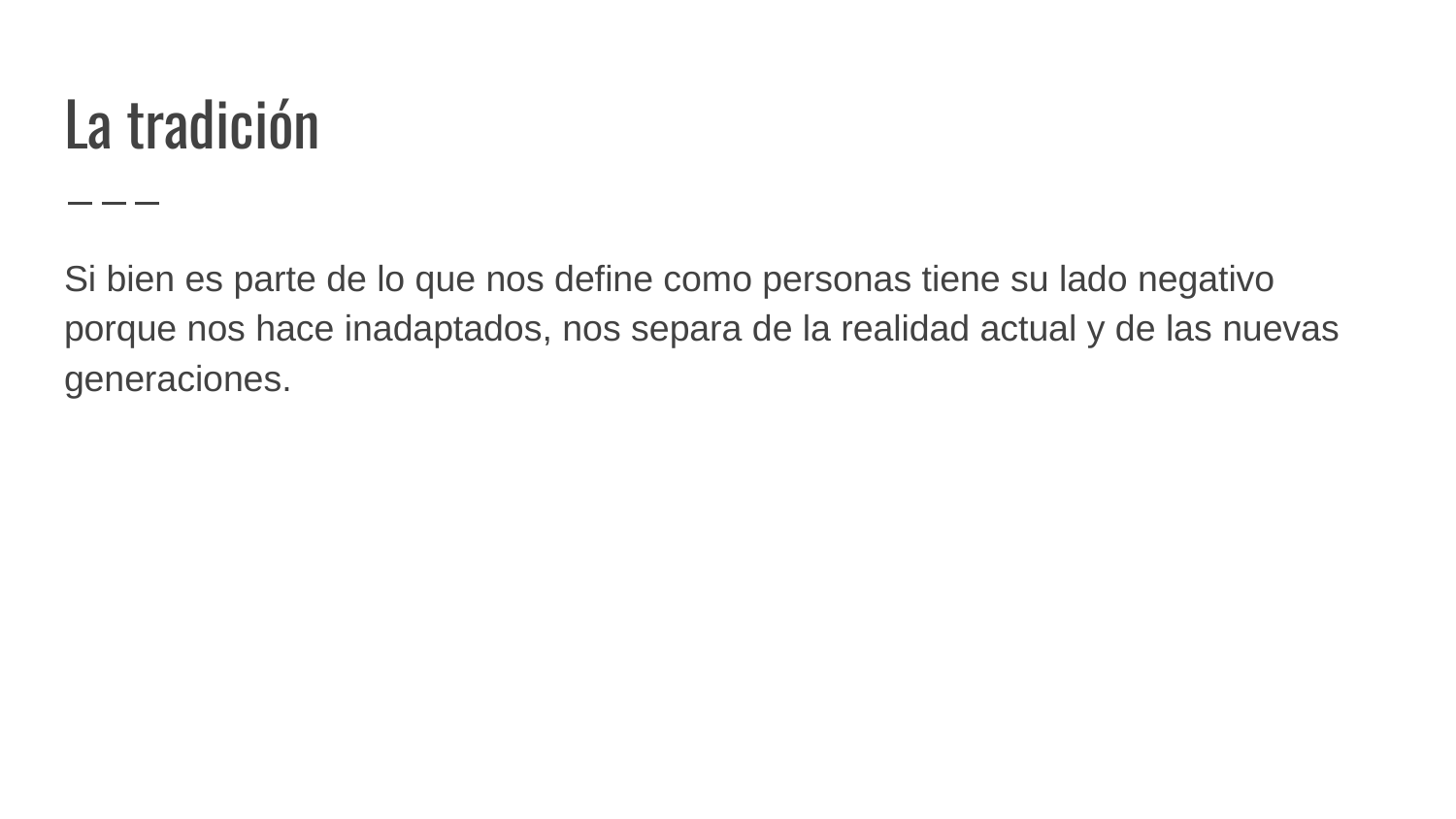

# La tradición
Si bien es parte de lo que nos define como personas tiene su lado negativo porque nos hace inadaptados, nos separa de la realidad actual y de las nuevas generaciones.